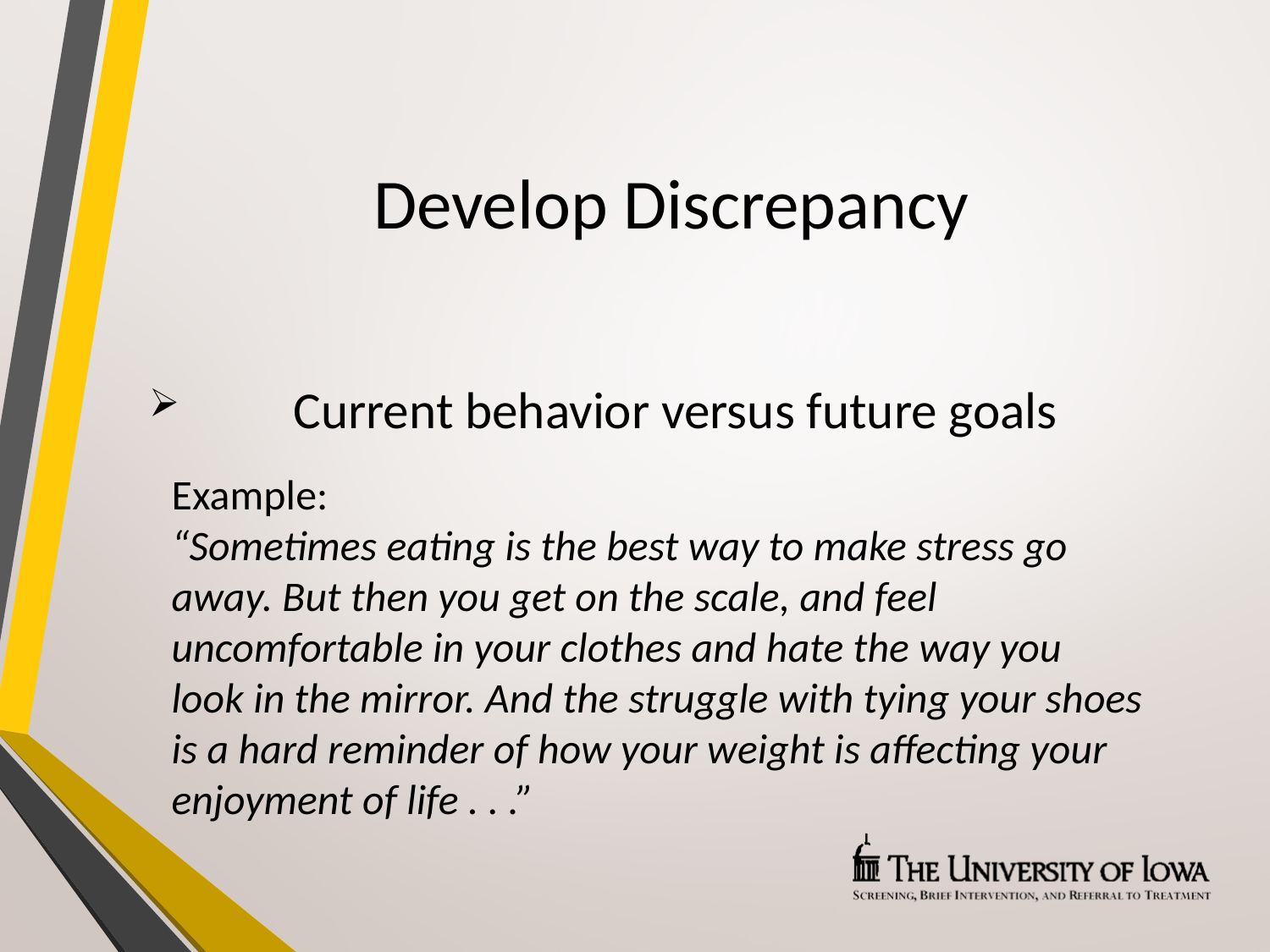

# Develop Discrepancy
	Current behavior versus future goals
Example:
“Sometimes eating is the best way to make stress go away. But then you get on the scale, and feel uncomfortable in your clothes and hate the way you look in the mirror. And the struggle with tying your shoes is a hard reminder of how your weight is affecting your enjoyment of life . . .”